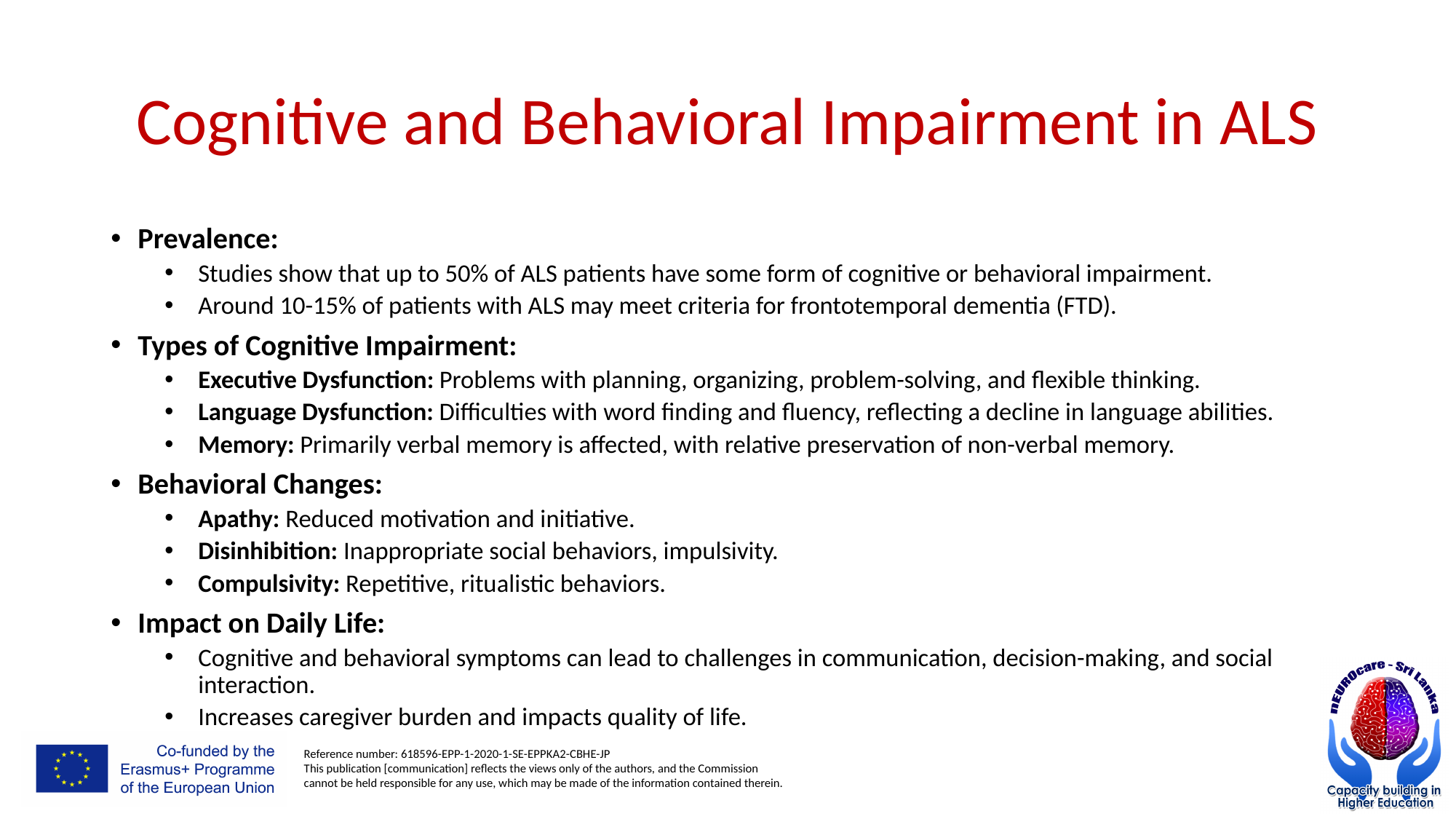

# Cognitive and Behavioral Impairment in ALS
Prevalence:
Studies show that up to 50% of ALS patients have some form of cognitive or behavioral impairment.
Around 10-15% of patients with ALS may meet criteria for frontotemporal dementia (FTD).
Types of Cognitive Impairment:
Executive Dysfunction: Problems with planning, organizing, problem-solving, and flexible thinking.
Language Dysfunction: Difficulties with word finding and fluency, reflecting a decline in language abilities.
Memory: Primarily verbal memory is affected, with relative preservation of non-verbal memory.
Behavioral Changes:
Apathy: Reduced motivation and initiative.
Disinhibition: Inappropriate social behaviors, impulsivity.
Compulsivity: Repetitive, ritualistic behaviors.
Impact on Daily Life:
Cognitive and behavioral symptoms can lead to challenges in communication, decision-making, and social interaction.
Increases caregiver burden and impacts quality of life.